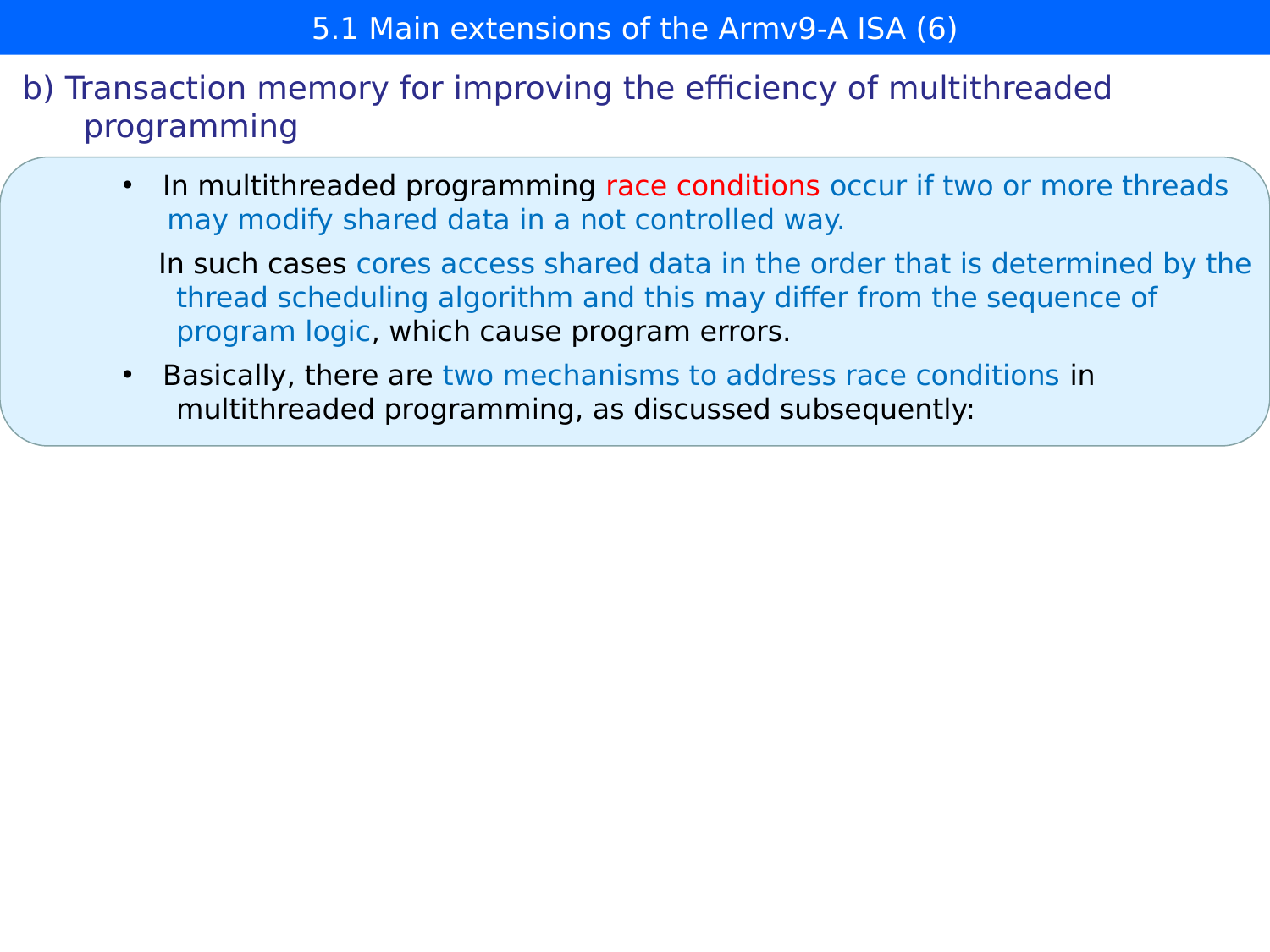

# 5.1 Main extensions of the Armv9-A ISA (6)
b) Transaction memory for improving the efficiency of multithreaded
      programming

In multithreaded programming race conditions occur if two or more threads
     may modify shared data in a not controlled way.
    In such cases cores access shared data in the order that is determined by the
      thread scheduling algorithm and this may differ from the sequence of
      program logic, which cause program errors.
Basically, there are two mechanisms to address race conditions in
      multithreaded programming, as discussed subsequently: